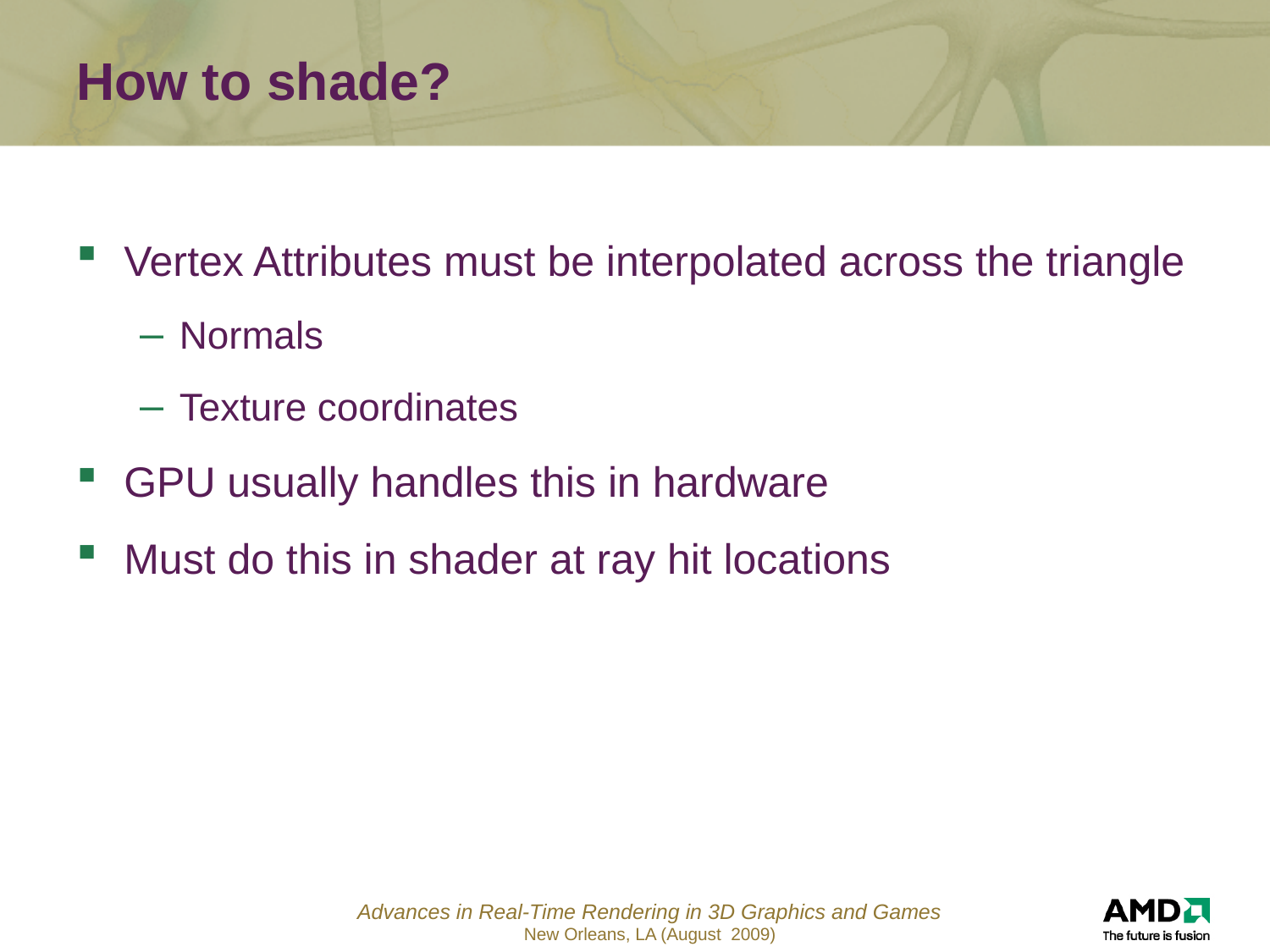

# How to shade?
Vertex Attributes must be interpolated across the triangle
Normals
Texture coordinates
GPU usually handles this in hardware
Must do this in shader at ray hit locations